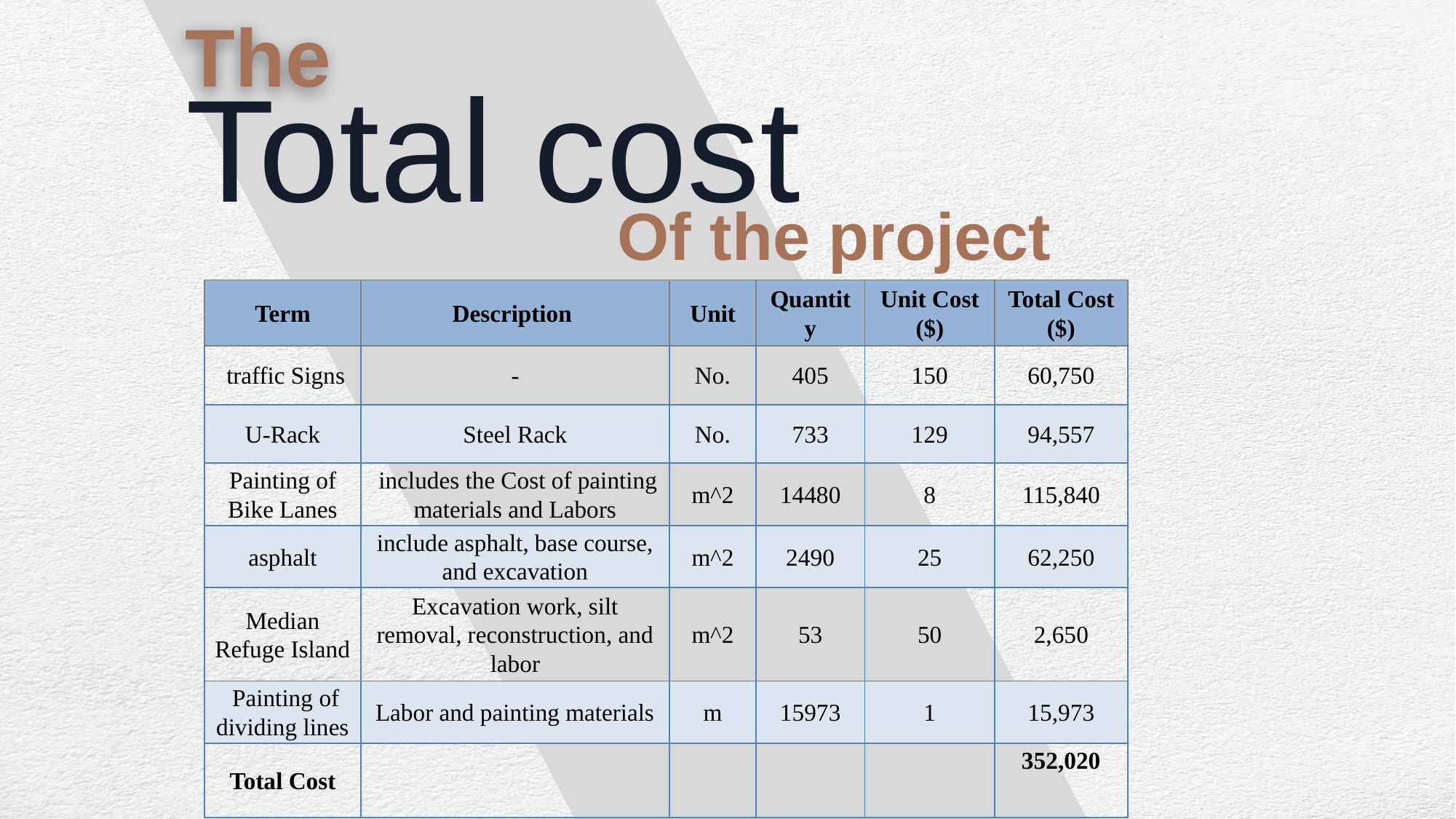

The
CONCLUSIONS AND RECOMMENDATIONS

Total cost
.
Of the project
| Term | Description | Unit | Quantity | Unit Cost ($) | Total Cost ($) |
| --- | --- | --- | --- | --- | --- |
| traffic Signs | - | No. | 405 | 150 | 60,750 |
| U-Rack | Steel Rack | No. | 733 | 129 | 94,557 |
| Painting of Bike Lanes | includes the Cost of painting materials and Labors | m^2 | 14480 | 8 | 115,840 |
| asphalt | include asphalt, base course, and excavation | m^2 | 2490 | 25 | 62,250 |
| Median Refuge Island | Excavation work, silt removal, reconstruction, and labor | m^2 | 53 | 50 | 2,650 |
| Painting of dividing lines | Labor and painting materials | m | 15973 | 1 | 15,973 |
| Total Cost |  |  |  |  | 352,020 |